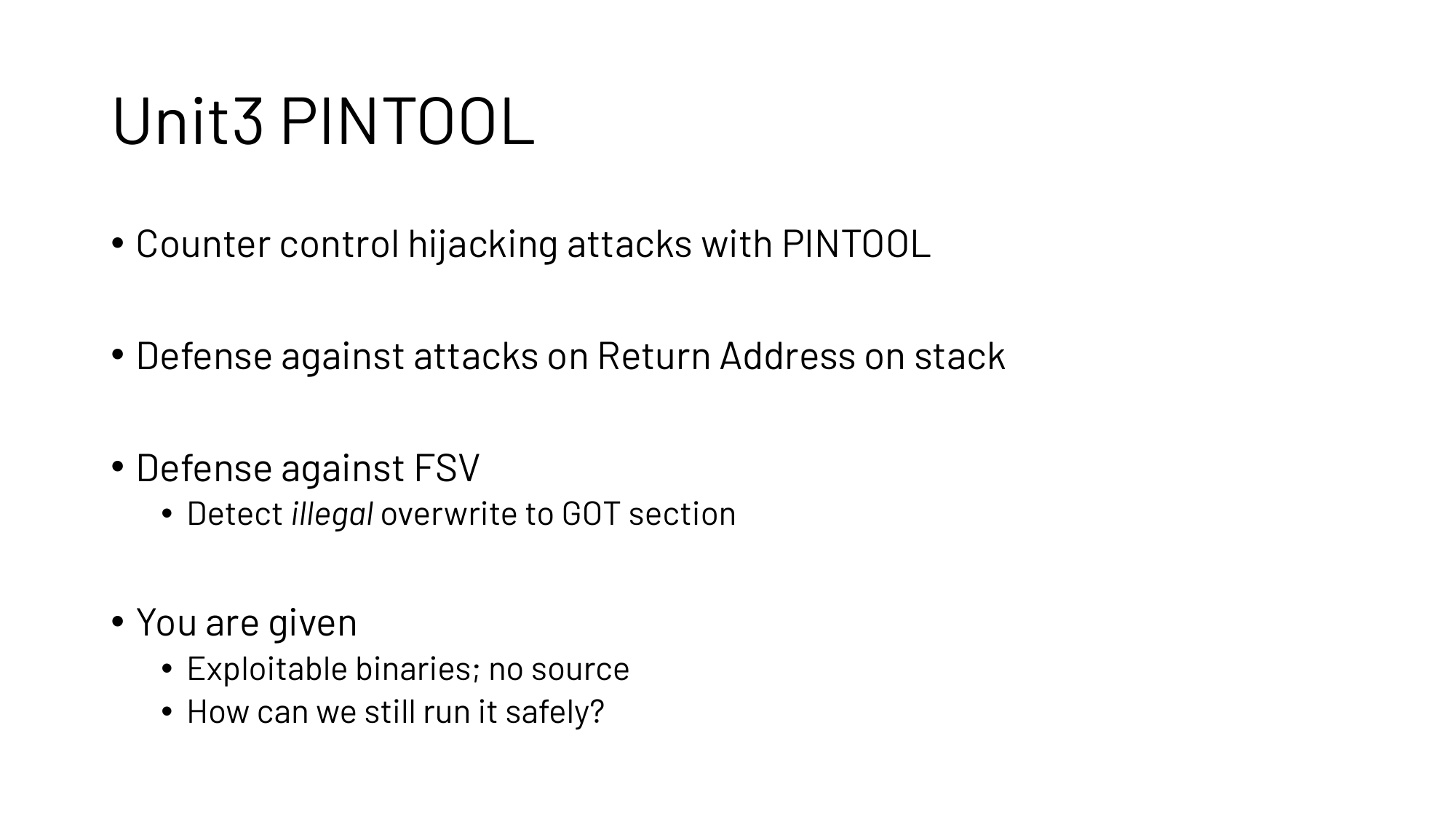

# Unit3 PINTOOL
Counter control hijacking attacks with PINTOOL

Defense against attacks on Return Address on stack

Defense against FSV
Detect illegal overwrite to GOT section

You are given
Exploitable binaries; no source
How can we still run it safely?